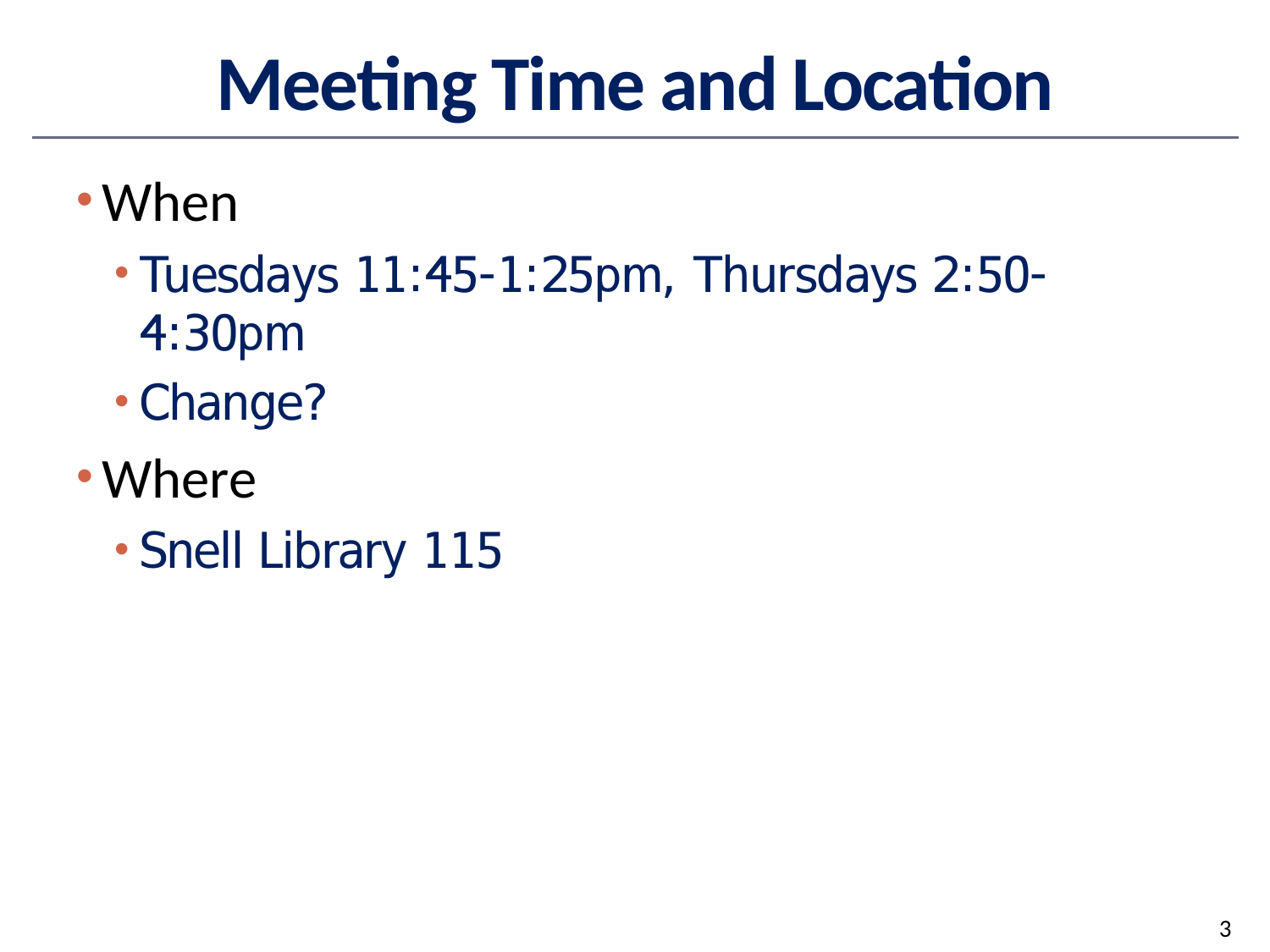

# Meeting Time and Location
When
Tuesdays 11:45-1:25pm, Thursdays 2:50-4:30pm
Change?
Where
Snell Library 115
3